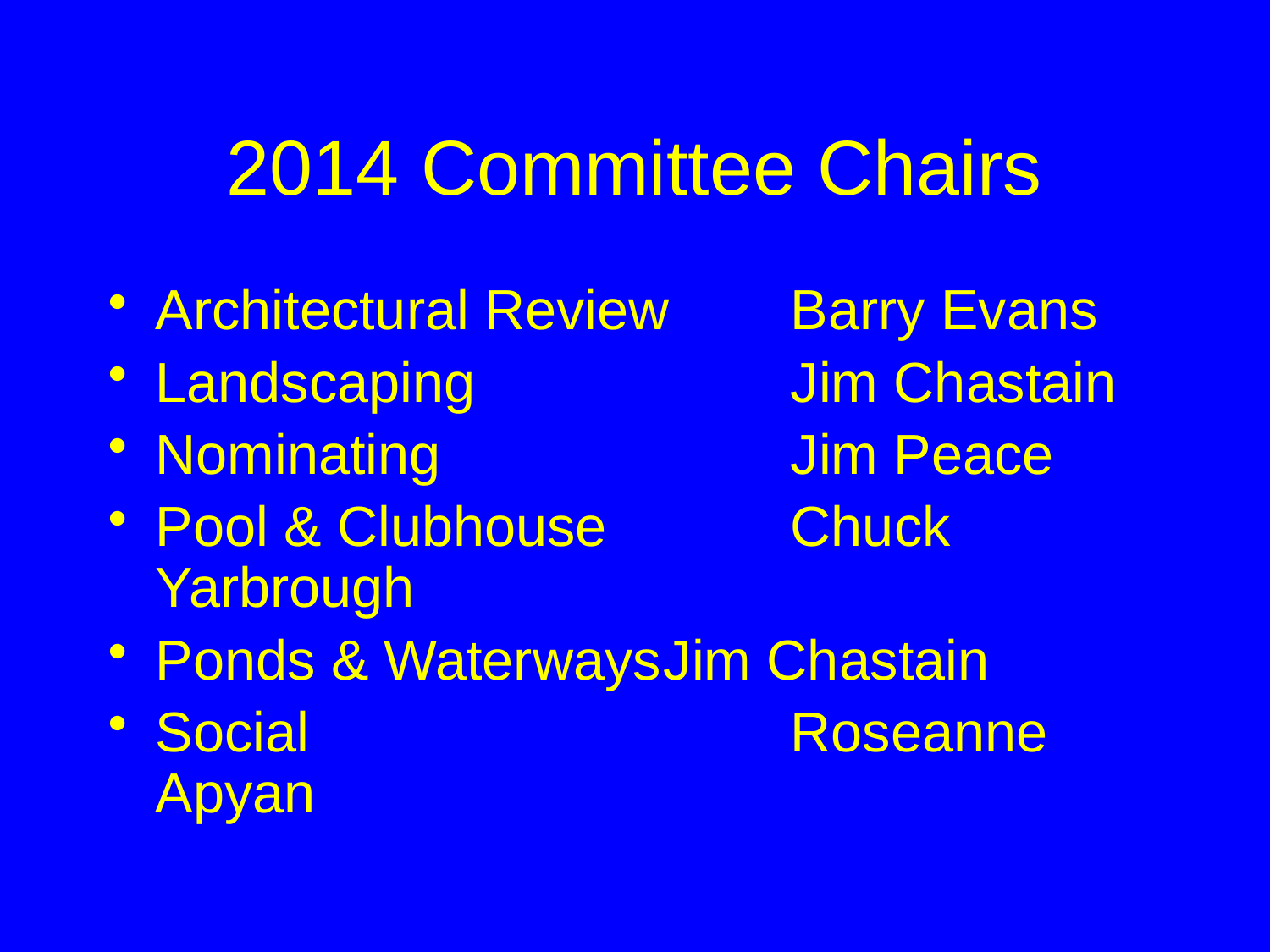

# 2014 Committee Chairs
Architectural Review	Barry Evans
Landscaping			Jim Chastain
Nominating			Jim Peace
Pool & Clubhouse		Chuck Yarbrough
Ponds & Waterways	Jim Chastain
Social				Roseanne Apyan